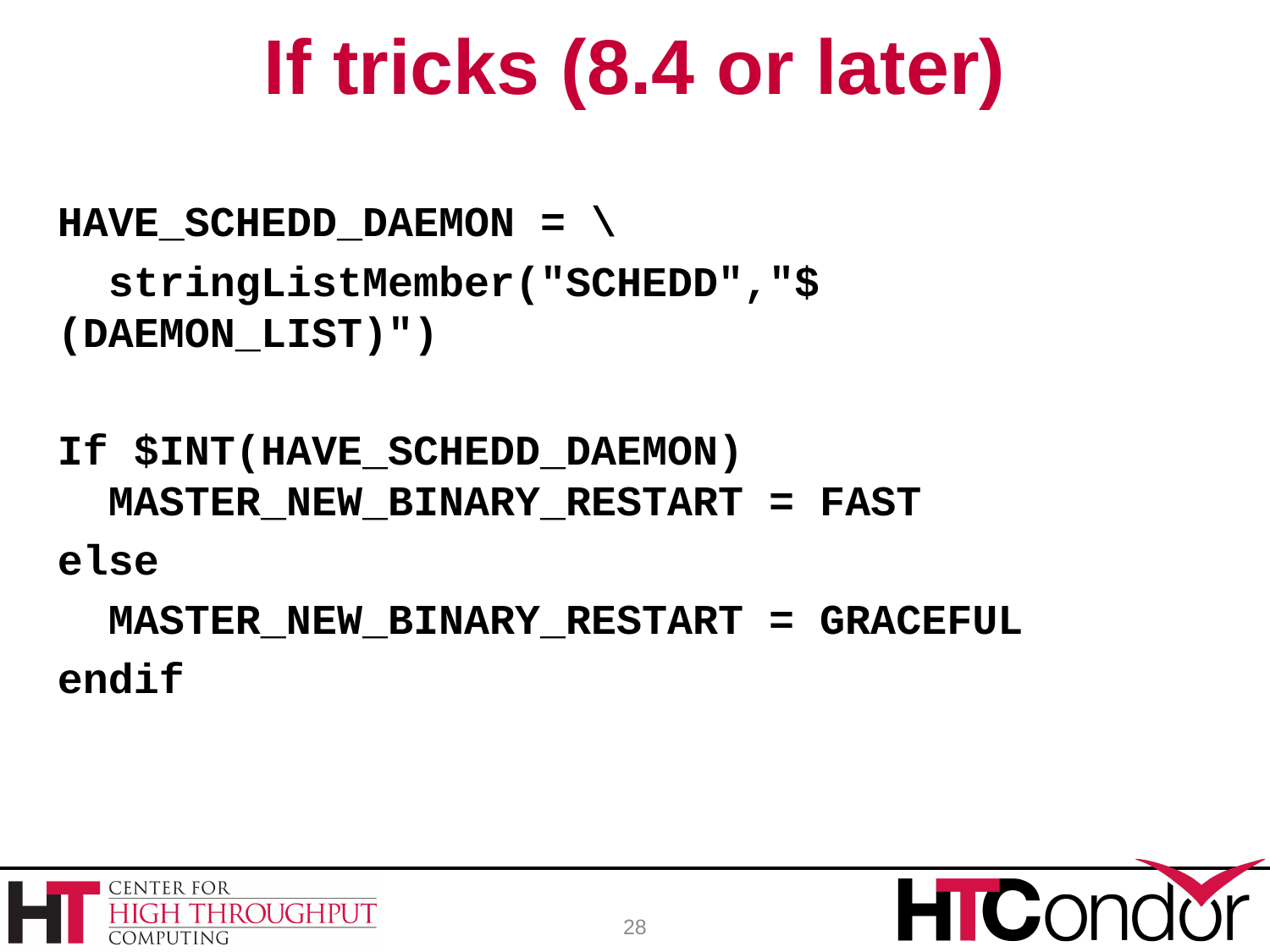

# If tricks (8.4 or later)
HAVE_SCHEDD_DAEMON = \
  stringListMember("SCHEDD","$(DAEMON_LIST)")

If $INT(HAVE_SCHEDD_DAEMON)
  MASTER_NEW_BINARY_RESTART = FAST
else
  MASTER_NEW_BINARY_RESTART = GRACEFUL
endif
28